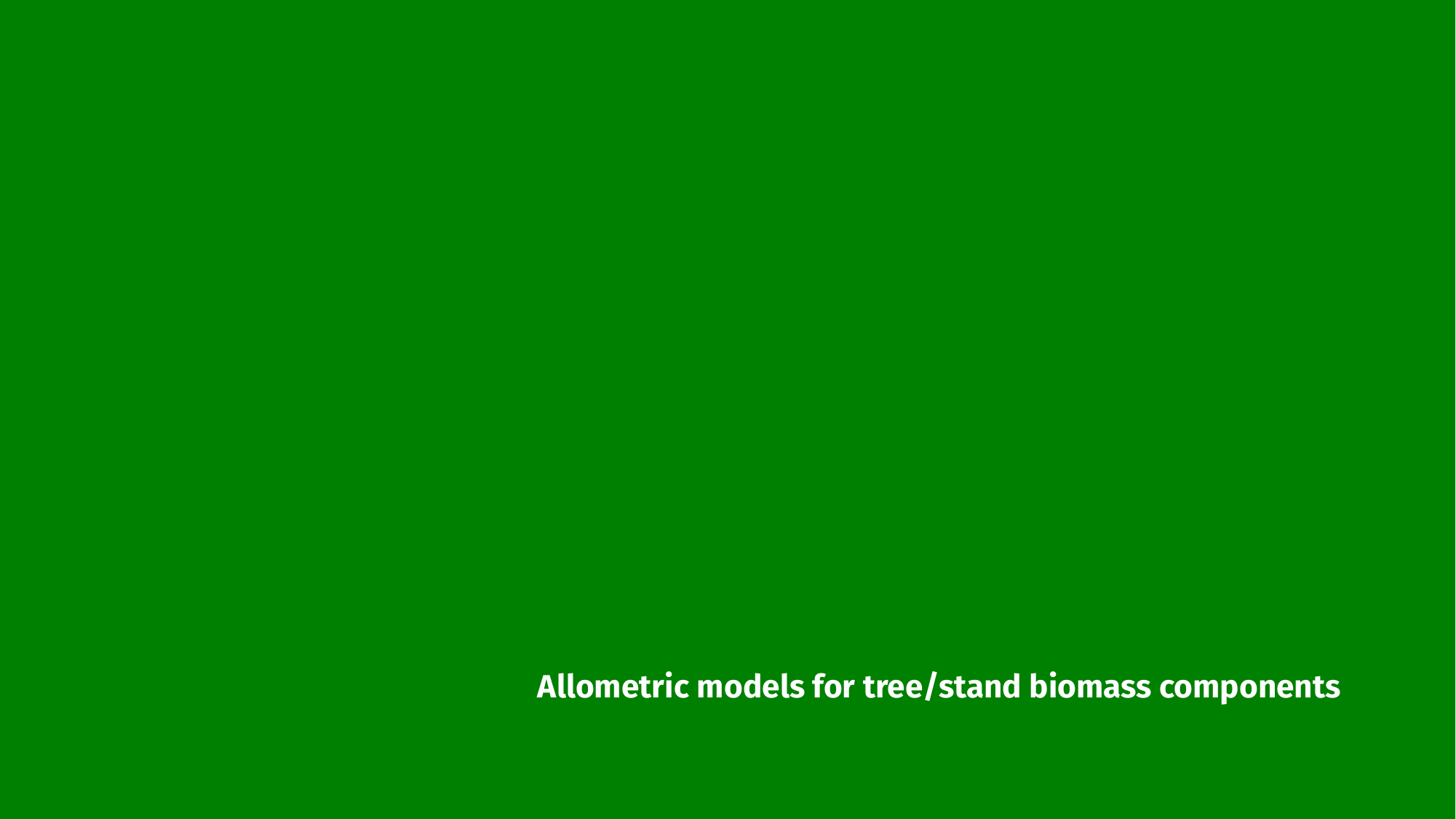

# Allometric models for tree/stand biomass components